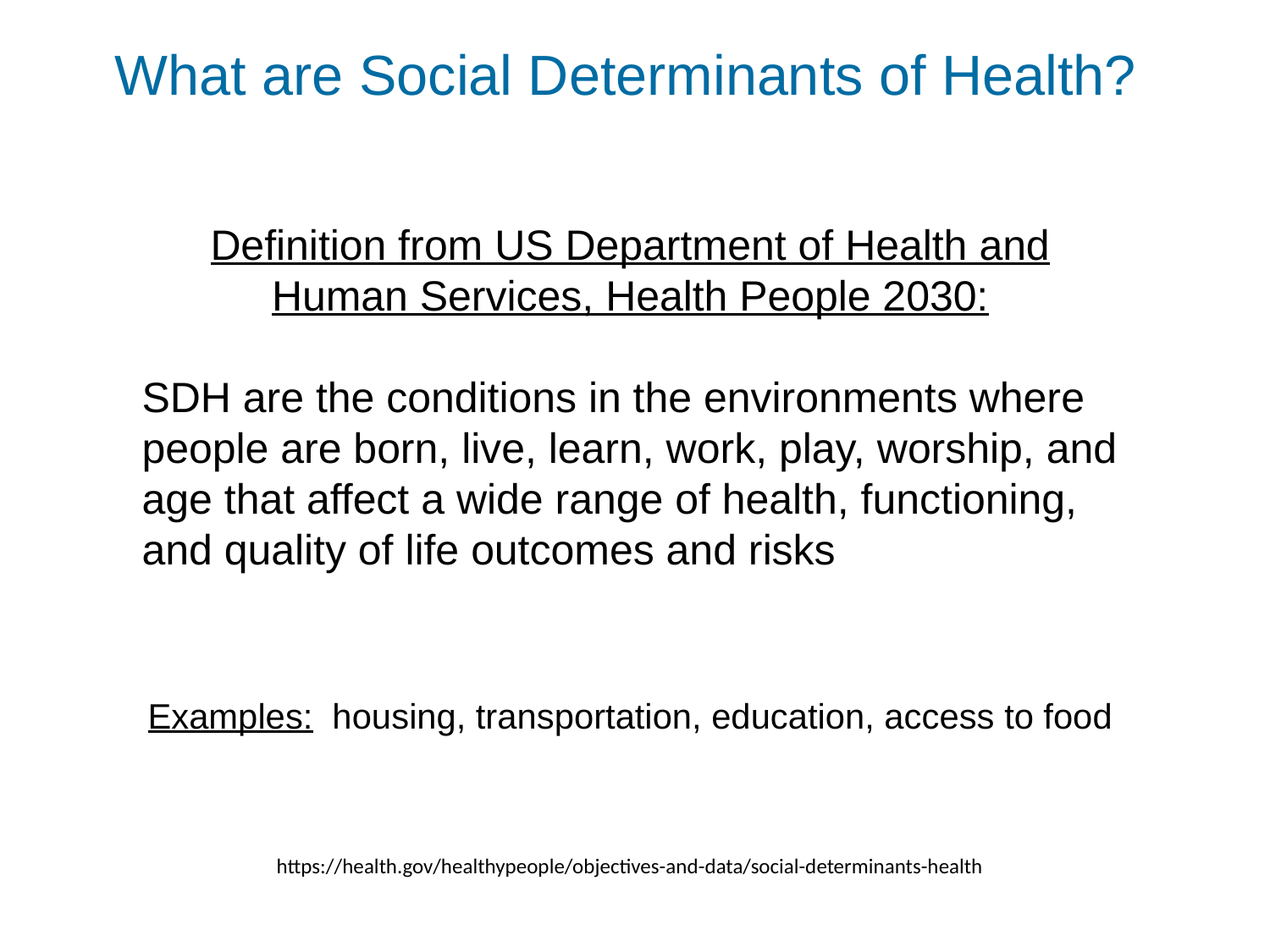

# What are Social Determinants of Health?
Definition from US Department of Health and Human Services, Health People 2030:

SDH are the conditions in the environments where people are born, live, learn, work, play, worship, and age that affect a wide range of health, functioning, and quality of life outcomes and risks
Examples:  housing, transportation, education, access to food
https://health.gov/healthypeople/objectives-and-data/social-determinants-health